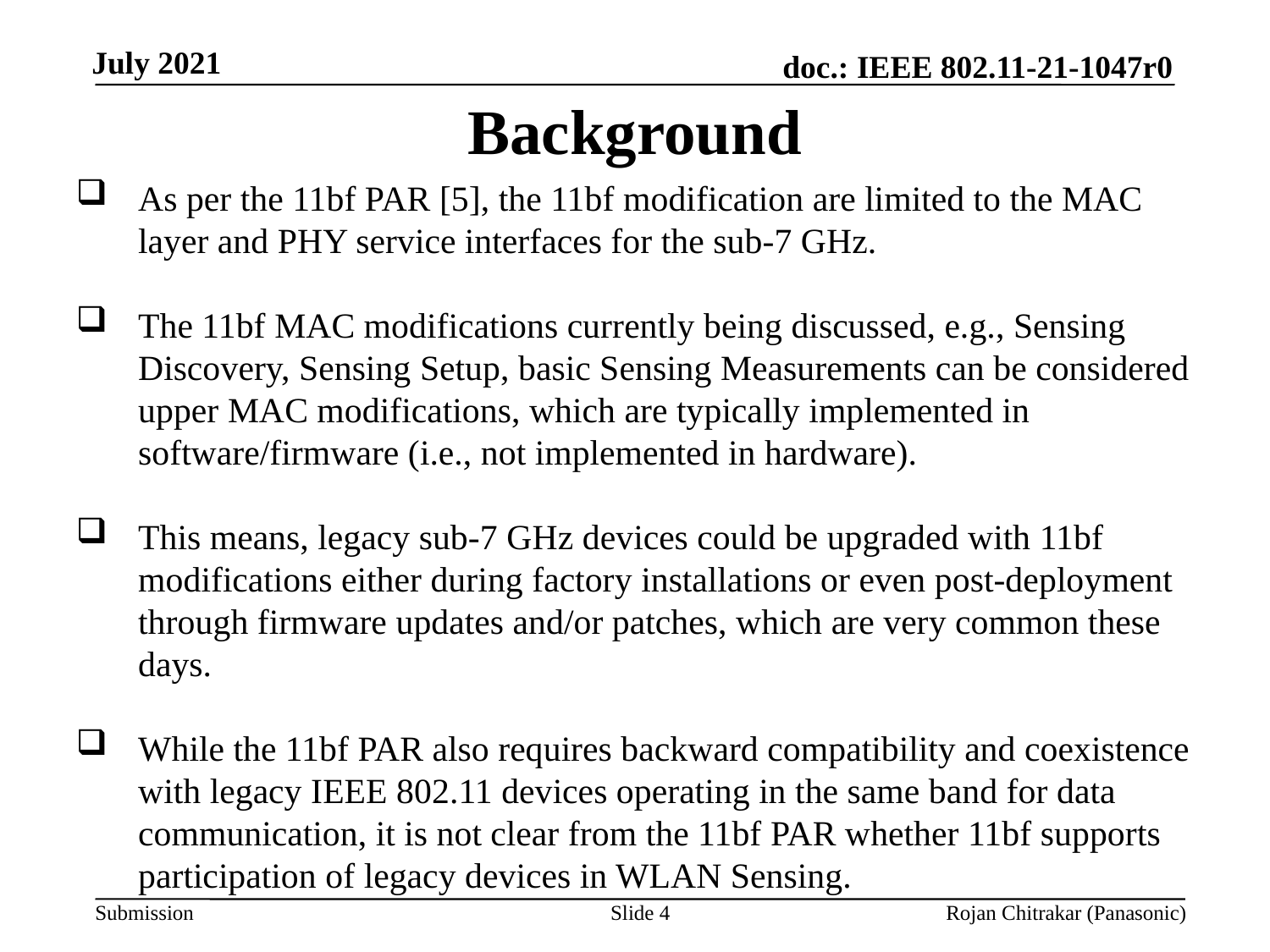

Background
As per the 11bf PAR [5], the 11bf modification are limited to the MAC layer and PHY service interfaces for the sub-7 GHz.

The 11bf MAC modifications currently being discussed, e.g., Sensing Discovery, Sensing Setup, basic Sensing Measurements can be considered upper MAC modifications, which are typically implemented in software/firmware (i.e., not implemented in hardware).

This means, legacy sub-7 GHz devices could be upgraded with 11bf modifications either during factory installations or even post-deployment through firmware updates and/or patches, which are very common these days.

While the 11bf PAR also requires backward compatibility and coexistence with legacy IEEE 802.11 devices operating in the same band for data communication, it is not clear from the 11bf PAR whether 11bf supports participation of legacy devices in WLAN Sensing.
Slide 4
Rojan Chitrakar (Panasonic)